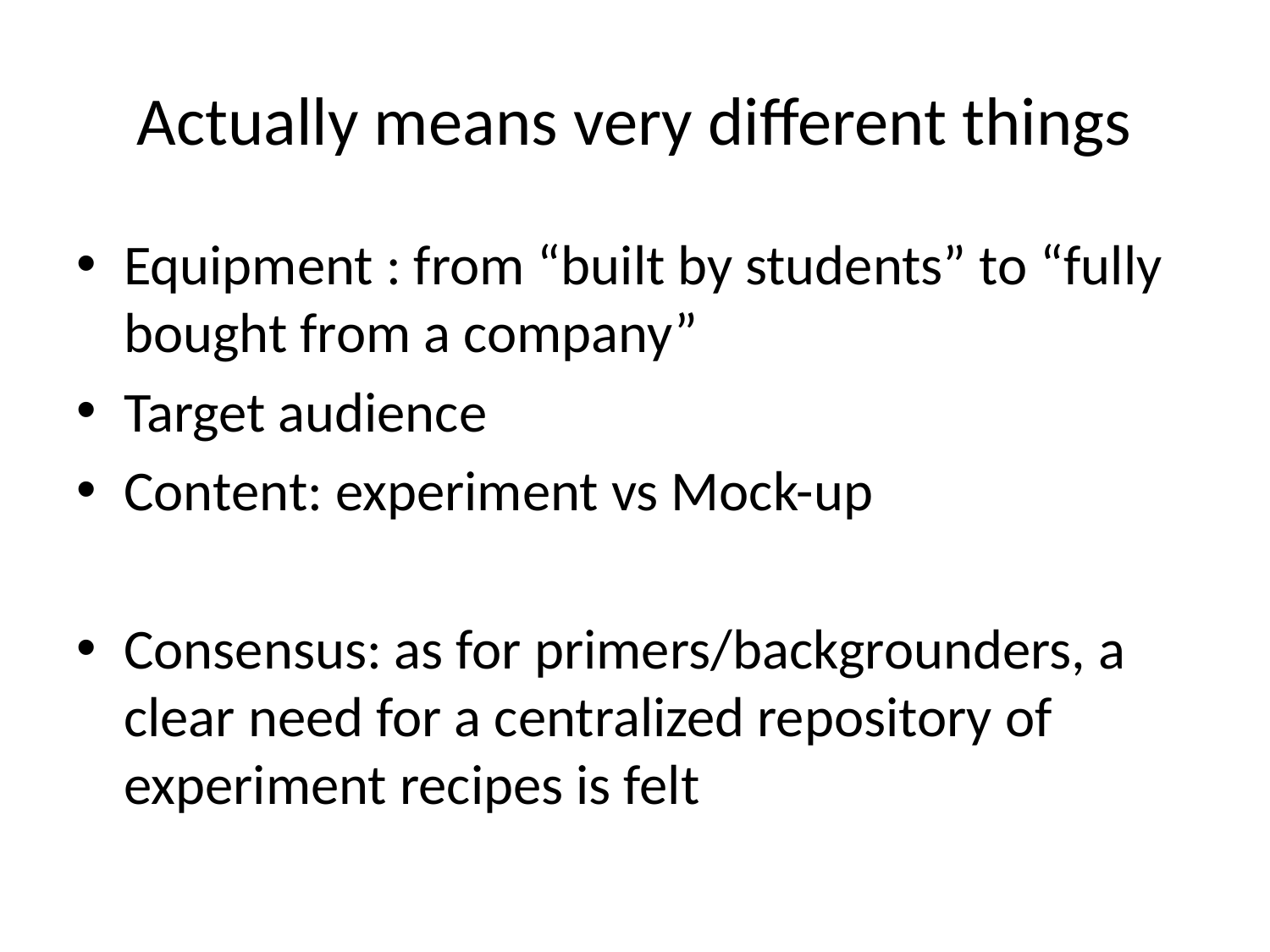

# Actually means very different things
Equipment : from “built by students” to “fully bought from a company”
Target audience
Content: experiment vs Mock-up

Consensus: as for primers/backgrounders, a clear need for a centralized repository of experiment recipes is felt